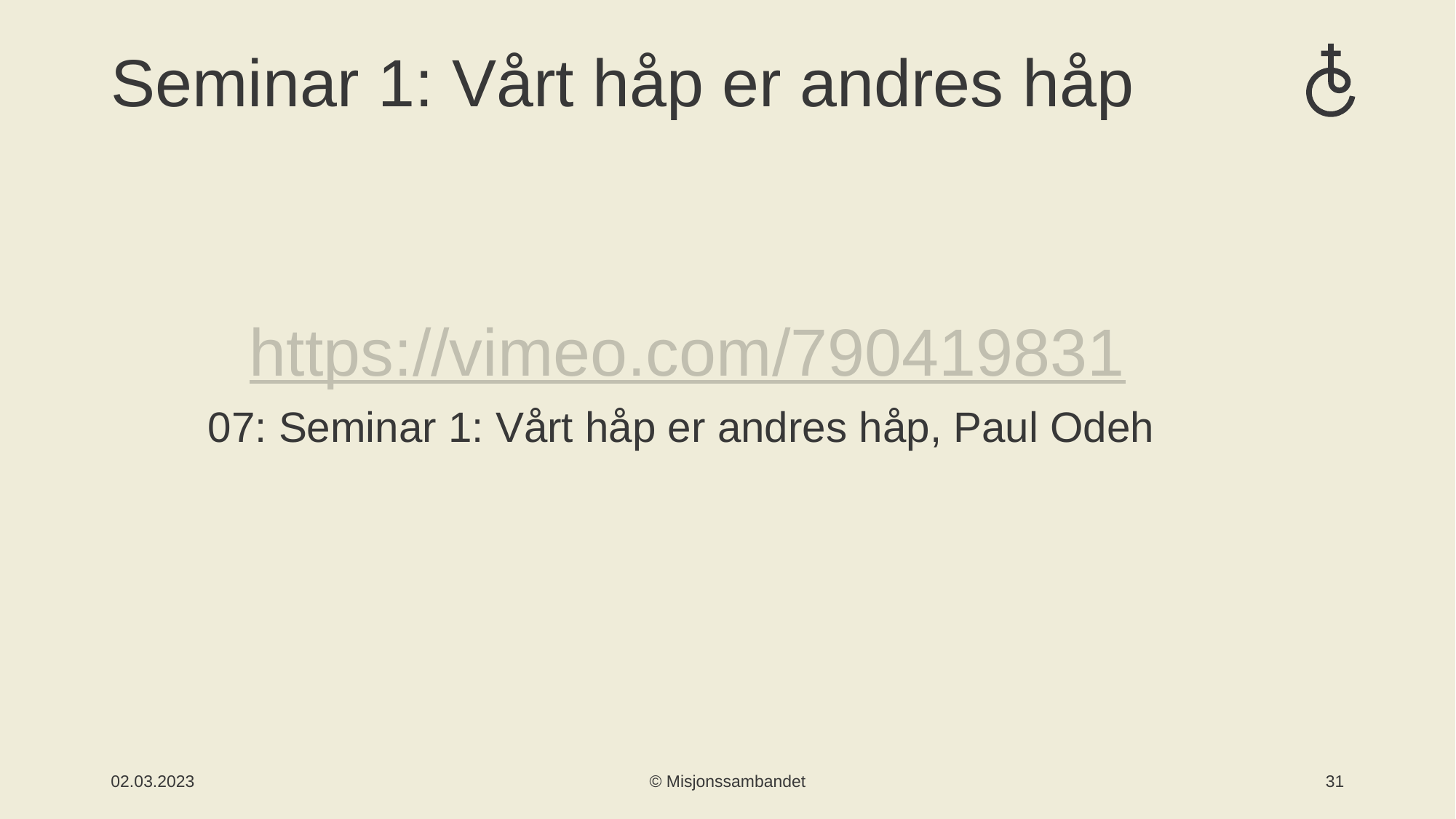

# Seminar 1: Vårt håp er andres håp

https://vimeo.com/790419831
07: Seminar 1: Vårt håp er andres håp, Paul Odeh

02.03.2023
© Misjonssambandet
31